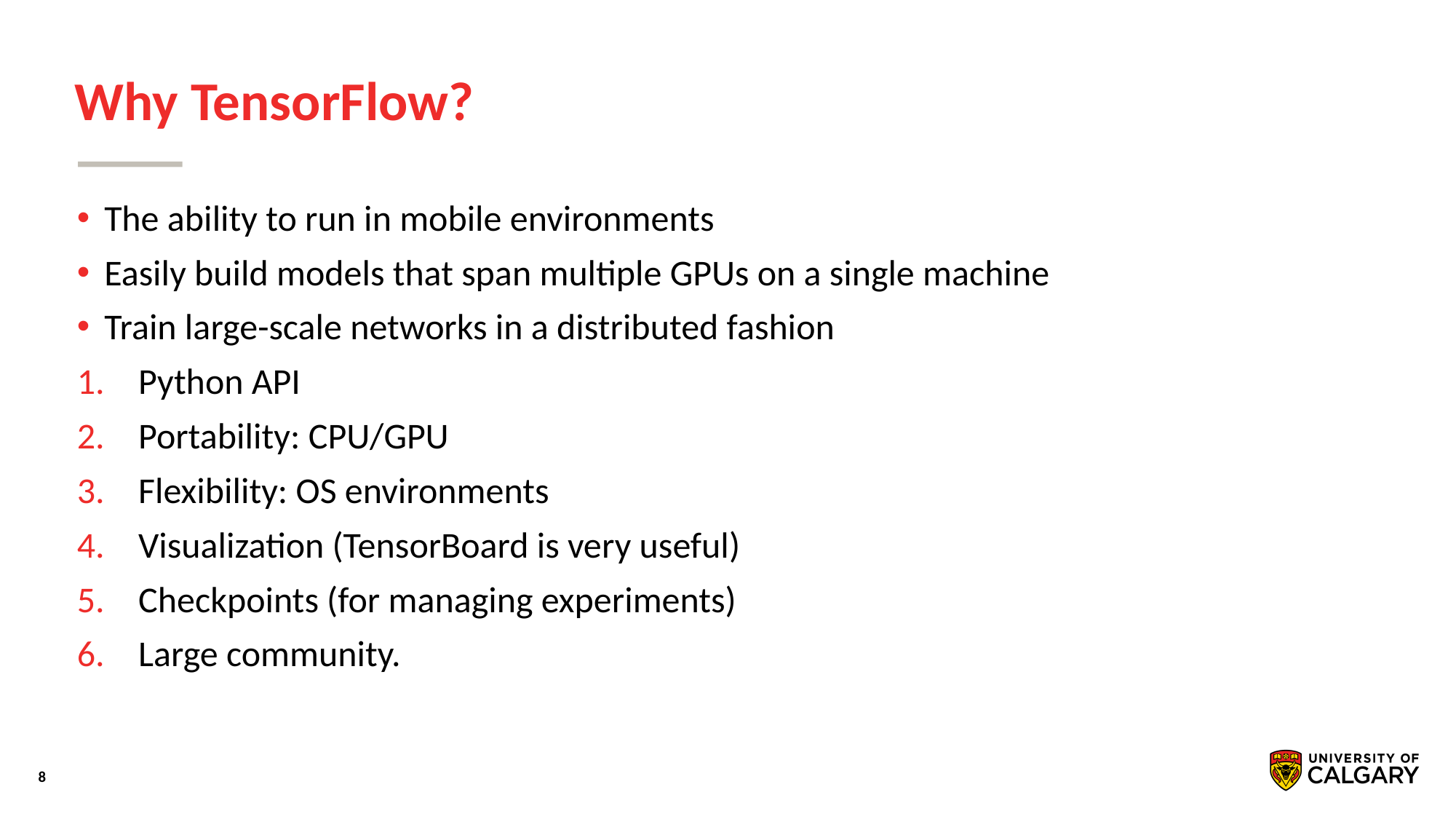

# Why TensorFlow?
The ability to run in mobile environments
Easily build models that span multiple GPUs on a single machine
Train large-scale networks in a distributed fashion
Python API
Portability: CPU/GPU
Flexibility: OS environments
Visualization (TensorBoard is very useful)
Checkpoints (for managing experiments)
Large community.